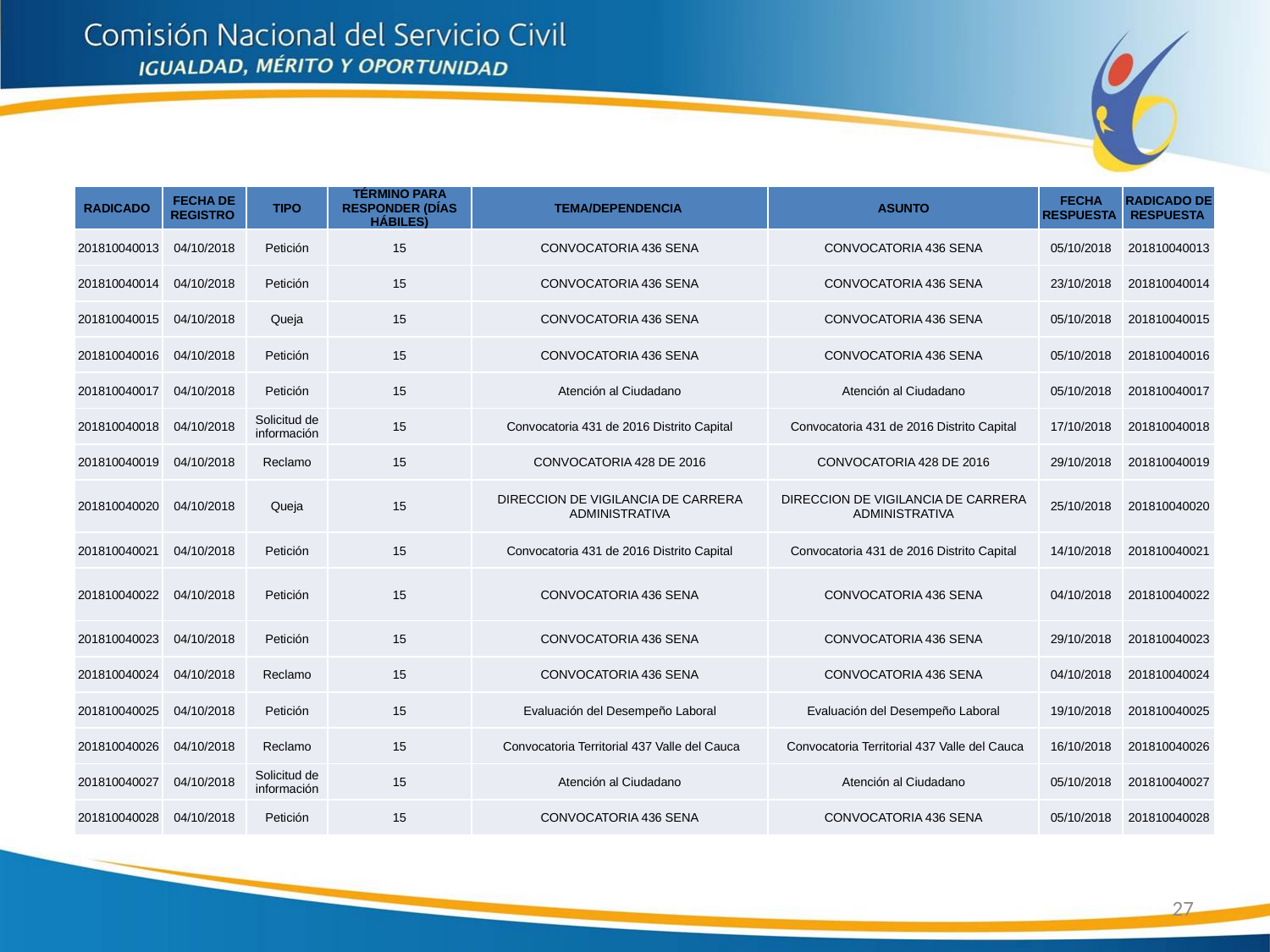

| RADICADO | FECHA DE REGISTRO | TIPO | TÉRMINO PARA RESPONDER (DÍAS HÁBILES) | TEMA/DEPENDENCIA | ASUNTO | FECHA RESPUESTA | RADICADO DE RESPUESTA |
| --- | --- | --- | --- | --- | --- | --- | --- |
| 201810040013 | 04/10/2018 | Petición | 15 | CONVOCATORIA 436 SENA | CONVOCATORIA 436 SENA | 05/10/2018 | 201810040013 |
| 201810040014 | 04/10/2018 | Petición | 15 | CONVOCATORIA 436 SENA | CONVOCATORIA 436 SENA | 23/10/2018 | 201810040014 |
| 201810040015 | 04/10/2018 | Queja | 15 | CONVOCATORIA 436 SENA | CONVOCATORIA 436 SENA | 05/10/2018 | 201810040015 |
| 201810040016 | 04/10/2018 | Petición | 15 | CONVOCATORIA 436 SENA | CONVOCATORIA 436 SENA | 05/10/2018 | 201810040016 |
| 201810040017 | 04/10/2018 | Petición | 15 | Atención al Ciudadano | Atención al Ciudadano | 05/10/2018 | 201810040017 |
| 201810040018 | 04/10/2018 | Solicitud de información | 15 | Convocatoria 431 de 2016 Distrito Capital | Convocatoria 431 de 2016 Distrito Capital | 17/10/2018 | 201810040018 |
| 201810040019 | 04/10/2018 | Reclamo | 15 | CONVOCATORIA 428 DE 2016 | CONVOCATORIA 428 DE 2016 | 29/10/2018 | 201810040019 |
| 201810040020 | 04/10/2018 | Queja | 15 | DIRECCION DE VIGILANCIA DE CARRERA ADMINISTRATIVA | DIRECCION DE VIGILANCIA DE CARRERA ADMINISTRATIVA | 25/10/2018 | 201810040020 |
| 201810040021 | 04/10/2018 | Petición | 15 | Convocatoria 431 de 2016 Distrito Capital | Convocatoria 431 de 2016 Distrito Capital | 14/10/2018 | 201810040021 |
| 201810040022 | 04/10/2018 | Petición | 15 | CONVOCATORIA 436 SENA | CONVOCATORIA 436 SENA | 04/10/2018 | 201810040022 |
| 201810040023 | 04/10/2018 | Petición | 15 | CONVOCATORIA 436 SENA | CONVOCATORIA 436 SENA | 29/10/2018 | 201810040023 |
| 201810040024 | 04/10/2018 | Reclamo | 15 | CONVOCATORIA 436 SENA | CONVOCATORIA 436 SENA | 04/10/2018 | 201810040024 |
| 201810040025 | 04/10/2018 | Petición | 15 | Evaluación del Desempeño Laboral | Evaluación del Desempeño Laboral | 19/10/2018 | 201810040025 |
| 201810040026 | 04/10/2018 | Reclamo | 15 | Convocatoria Territorial 437 Valle del Cauca | Convocatoria Territorial 437 Valle del Cauca | 16/10/2018 | 201810040026 |
| 201810040027 | 04/10/2018 | Solicitud de información | 15 | Atención al Ciudadano | Atención al Ciudadano | 05/10/2018 | 201810040027 |
| 201810040028 | 04/10/2018 | Petición | 15 | CONVOCATORIA 436 SENA | CONVOCATORIA 436 SENA | 05/10/2018 | 201810040028 |
27